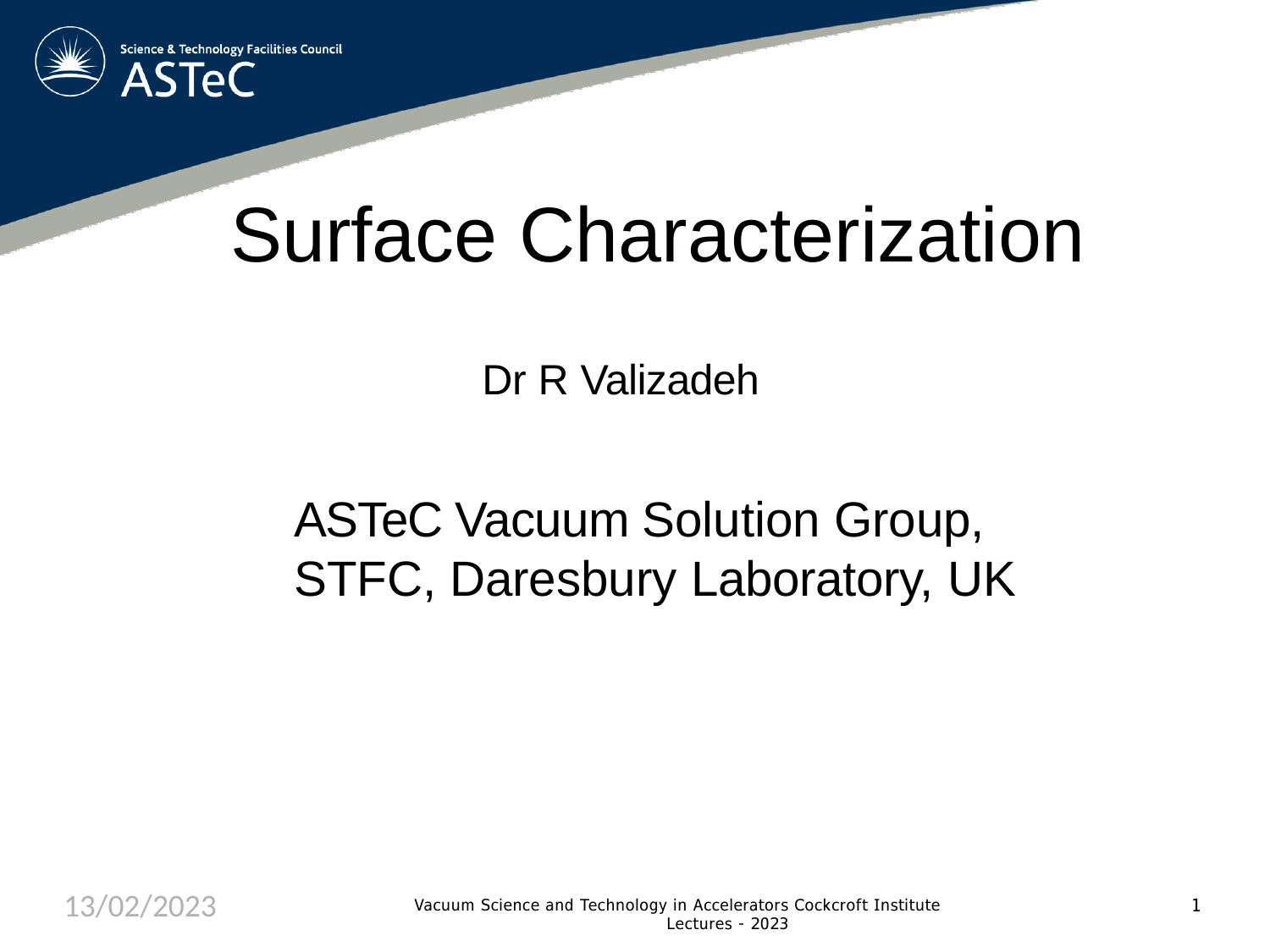

# Surface Characterization
Dr R Valizadeh

ASTeC Vacuum Solution Group,  STFC, Daresbury Laboratory, UK
13/02/2023
1
Vacuum Science and Technology in Accelerators Cockcroft Institute Lectures - 2023